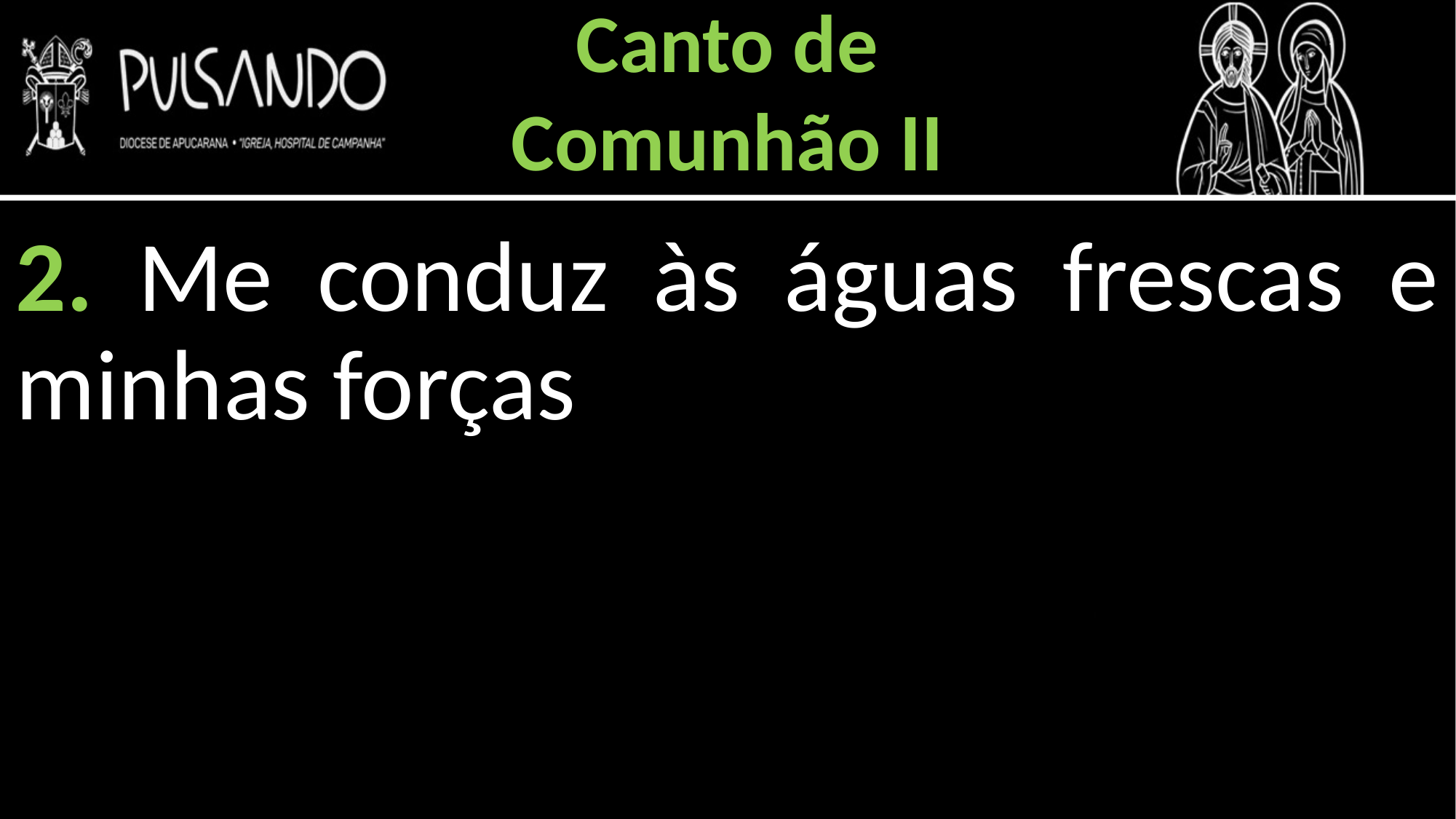

Canto de
Comunhão II
2. Me conduz às águas frescas e minhas forças restaura. Me guia a bons caminhos pelo amor de seu nome.